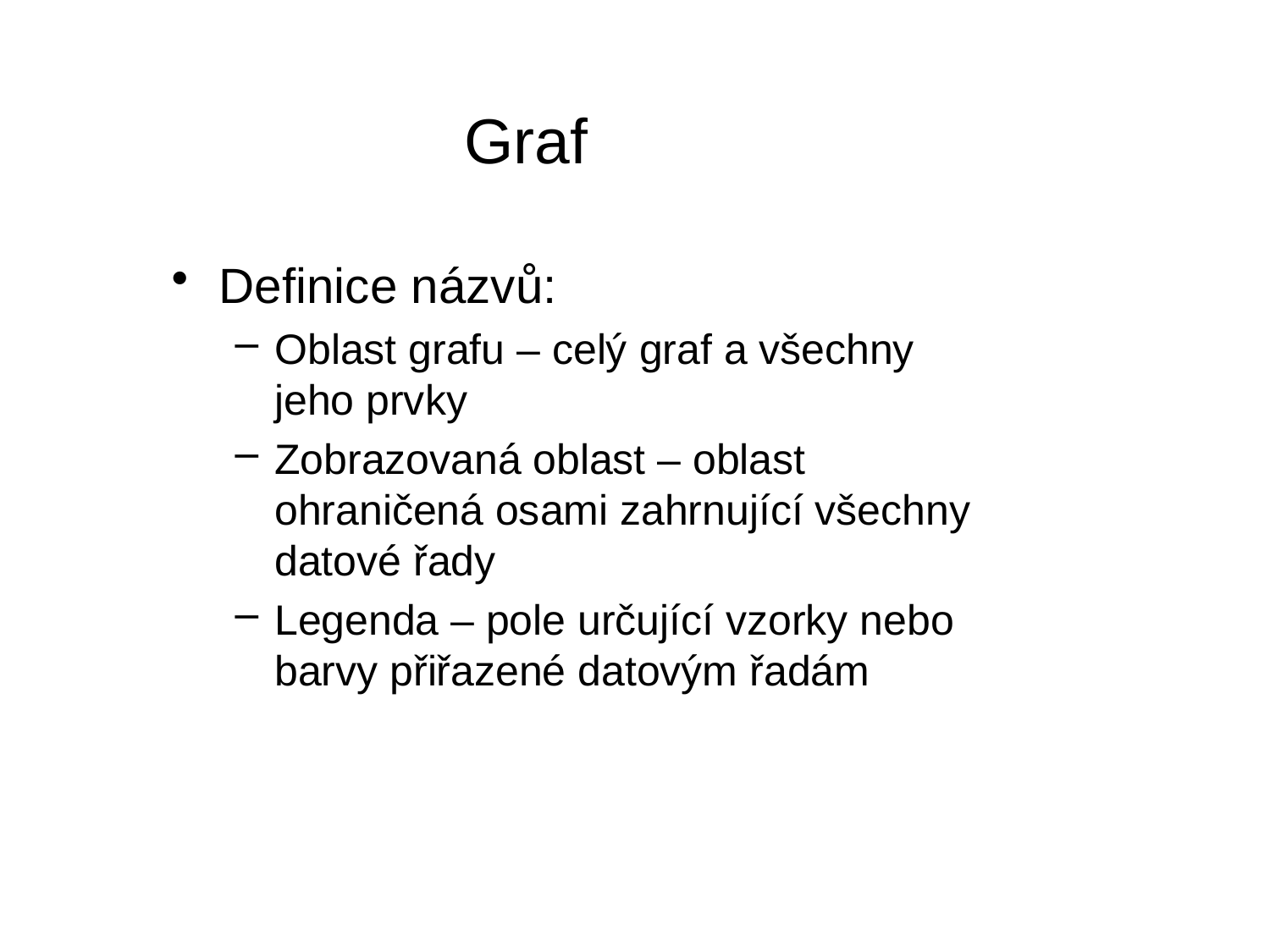

# Graf
Definice názvů:
Oblast grafu – celý graf a všechny jeho prvky
Zobrazovaná oblast – oblast ohraničená osami zahrnující všechny datové řady
Legenda – pole určující vzorky nebo barvy přiřazené datovým řadám
75